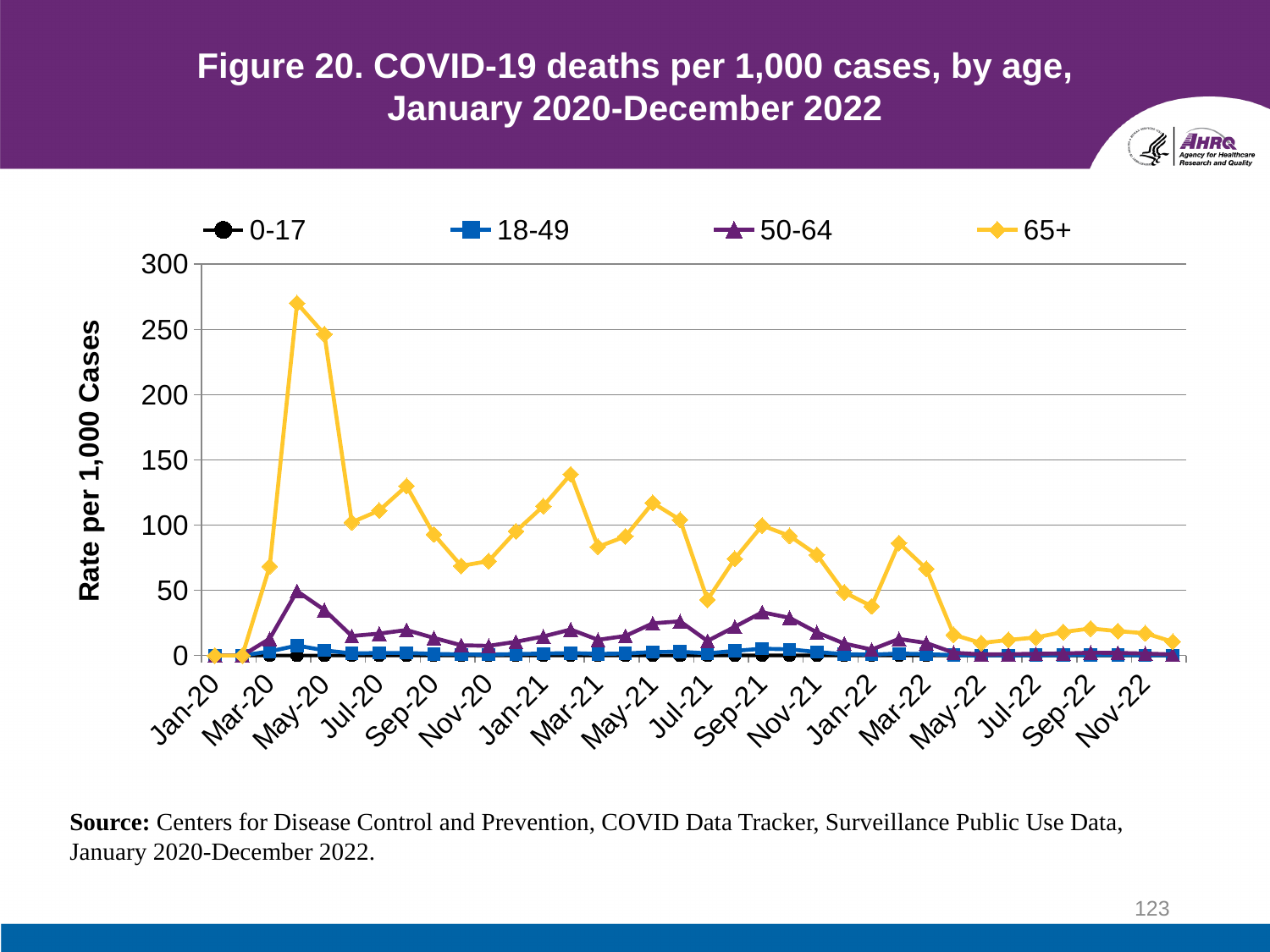

# Figure 20. COVID-19 deaths per 1,000 cases, by age, January 2020-December 2022

### Chart

| Category | 0-17 | 18-49 | 50-64 | 65+ |
|---|---|---|---|---|
| 43831 | 0.0 | 0.0 | 0.0 | 0.0 |
| 43862 | 0.0 | 0.0 | 0.0 | 0.0 |
| 43891 | 0.0 | 3.12164198368342 | 12.8650275965881 | 68.3260734287492 |
| 43922 | 0.0 | 7.58682955731738 | 49.3377240359506 | 270.083027233802 |
| 43952 | 0.0 | 3.91560689101935 | 34.8926353885363 | 246.339140952724 |
| 43983 | 0.0 | 1.54245193681244 | 14.9613023752335 | 102.126716880815 |
| 44013 | 0.0600164445057946 | 1.95218721424414 | 16.7618110550645 | 111.08228866678 |
| 44044 | 0.0 | 1.94604733212187 | 19.5212709156474 | 129.982549307622 |
| 44075 | 0.0 | 1.21948811872317 | 13.482839579538 | 92.8547354229862 |
| 44105 | 0.0 | 0.822510313240161 | 7.83850197517808 | 68.7264797413434 |
| 44136 | 0.0 | 0.724101339335258 | 7.38488059527056 | 72.3502511163221 |
| 44166 | 0.0147648767206618 | 1.07713445514439 | 10.5167949181338 | 95.2168145400003 |
| 44197 | 0.0156295068038085 | 1.46138874118748 | 14.5817716003109 | 114.475128665187 |
| 44228 | 0.0 | 1.84167081983553 | 19.9160665250505 | 138.916706122911 |
| 44256 | 0.0 | 1.21590931929176 | 12.0187194213997 | 83.3017549676716 |
| 44287 | 0.0 | 1.51483899763645 | 14.9643098988688 | 91.2889273356401 |
| 44317 | 0.0 | 2.62012602296763 | 24.667483186145 | 117.034750833467 |
| 44348 | 0.0 | 2.90355228882879 | 26.1941013928833 | 103.98822973044 |
| 44378 | 0.0 | 1.59709199603497 | 11.1267859161179 | 42.7405239014969 |
| 44409 | 0.102141328377327 | 3.53844766951152 | 22.0037034895842 | 74.1279567315921 |
| 44440 | 0.0914190343805892 | 5.19414596882005 | 33.1327772460003 | 99.6420065341924 |
| 44470 | 0.049738673011995 | 4.71624840779013 | 28.8650980026799 | 91.686240985683 |
| 44501 | 0.0203409513278018 | 2.6382974090613 | 17.7058172302738 | 77.2123380036097 |
| 44531 | 0.0282085574807435 | 1.03274709930516 | 9.13212170716765 | 48.4110452573811 |
| 44562 | 0.0327704322932948 | 0.623122904511364 | 4.52570971630616 | 37.7361701524182 |
| 44593 | 0.0592366017577115 | 1.48528678766031 | 12.7126094426238 | 86.1626287181448 |
| 44621 | 0.0605233620177388 | 1.01602933303049 | 9.5414045508758 | 66.4702416028285 |
| 44652 | 0.0 | 0.28602800849821 | 2.12028434684685 | 15.878832295102 |
| 44682 | 0.0232001067204909 | 0.138419440908195 | 0.819885181185903 | 9.54403616387646 |
| 44713 | 0.0 | 0.190738064756336 | 1.00119171700644 | 11.9106062721536 |
| 44743 | 0.0346141388867598 | 0.213162586028754 | 1.26744748285572 | 13.7916486330192 |
| 44774 | 0.032961496263579 | 0.303258526527836 | 1.56490232014696 | 17.9916656916306 |
| 44805 | 0.0 | 0.332165617091804 | 2.13522865984538 | 20.7154756384495 |
| 44835 | 0.0 | 0.358002921837511 | 1.95435551269688 | 18.6917552509333 |
| 44866 | 0.0 | 0.205085526609104 | 1.46747639917979 | 17.0374293785311 |
| 44896 | 0.0 | 0.130751289843805 | 0.802139037433155 | 10.5338723920631 |
Source: Centers for Disease Control and Prevention, COVID Data Tracker, Surveillance Public Use Data, January 2020-December 2022.
123